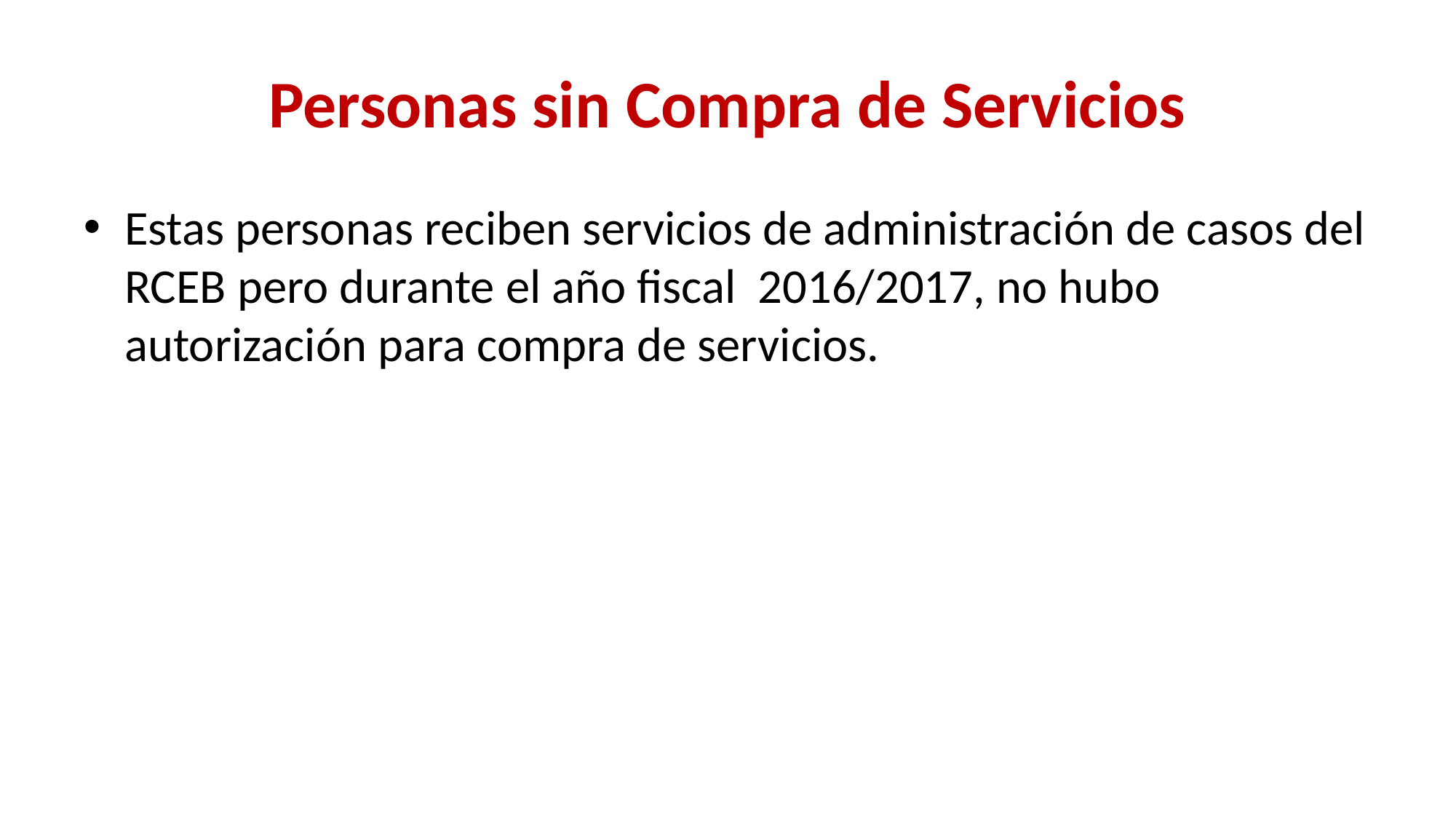

# Personas sin Compra de Servicios
Estas personas reciben servicios de administración de casos del RCEB pero durante el año fiscal  2016/2017, no hubo autorización para compra de servicios.